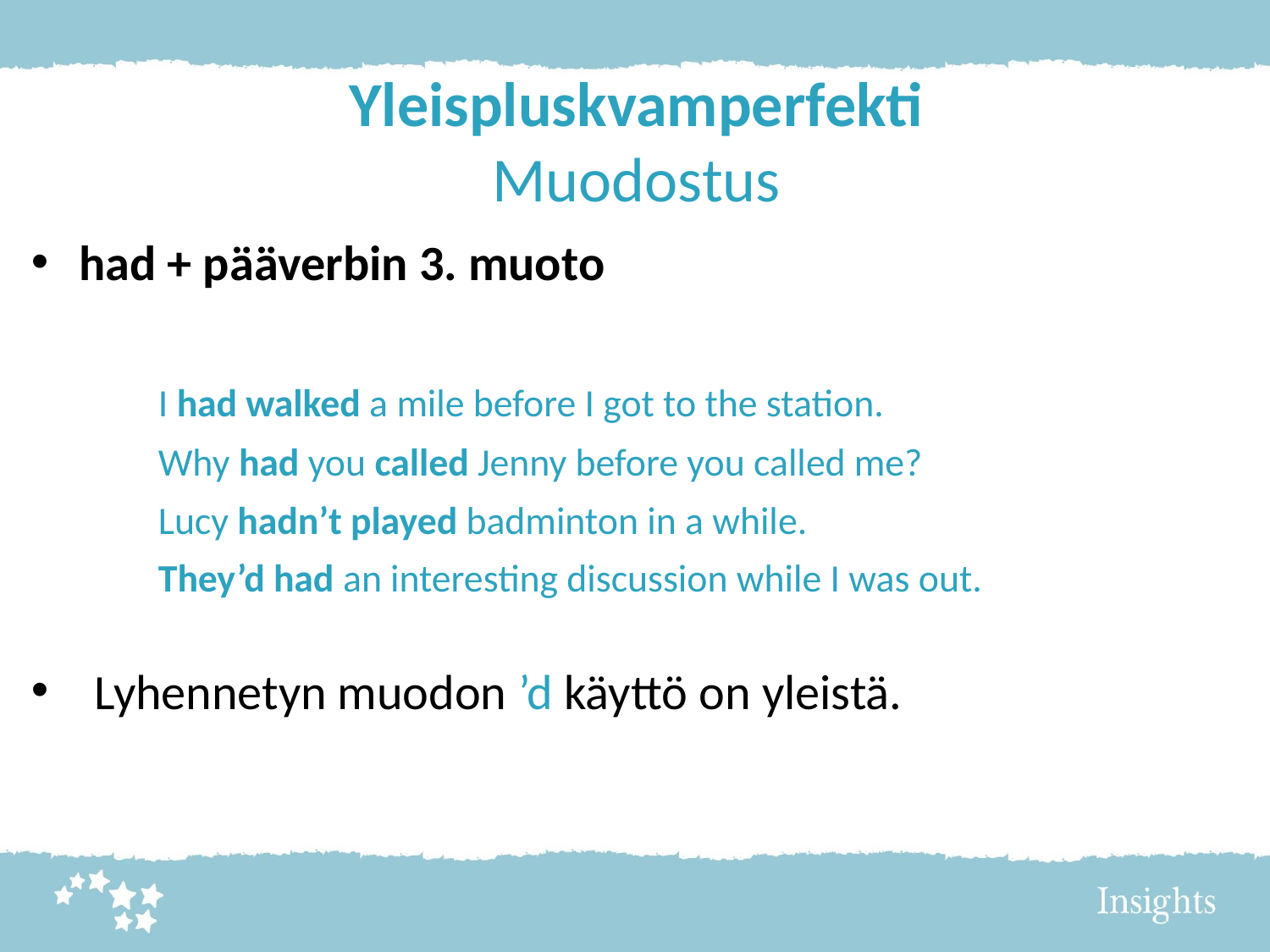

# Yleispluskvamperfekti Muodostus
had + pääverbin 3. muoto

	I had walked a mile before I got to the station.
	Why had you called Jenny before you called me?
	Lucy hadn’t played badminton in a while.
	They’d had an interesting discussion while I was out.

Lyhennetyn muodon ’d käyttö on yleistä.